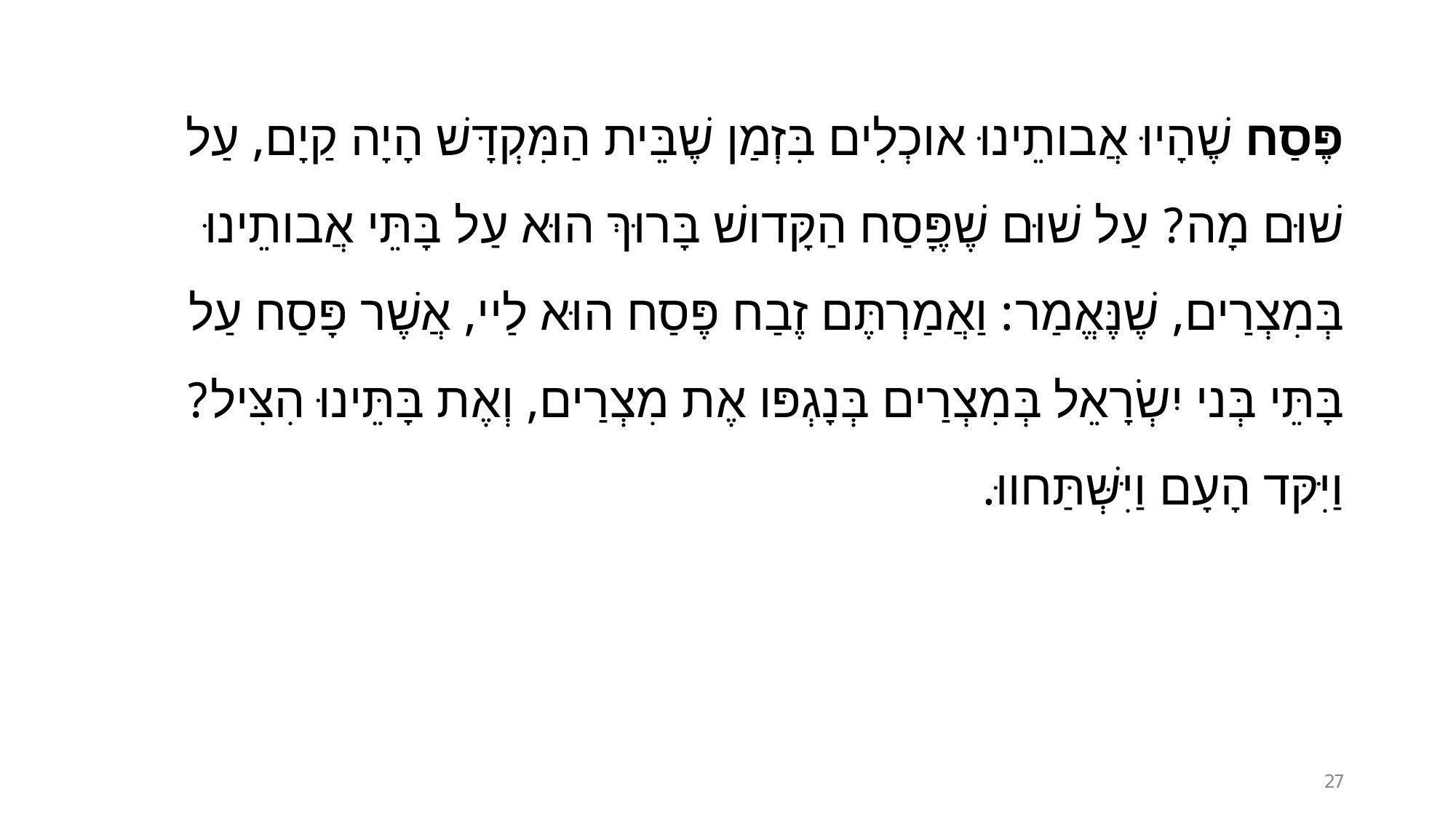

פֶּסַח שֶׁהָיוּ אֲבותֵינוּ אוכְלִים בִּזְמַן שֶׁבֵּית הַמִּקְדָּשׁ הָיָה קַיָם, עַל שׁוּם מָה? עַל שׁוּם שֶׁפֶָּסַח הַקָּדושׁ בָּרוּךְ הוּא עַל בָּתֵּי אֲבותֵינוּ בְּמִצְרַים, שֶׁנֶּאֱמַר: וַאֲמַרְתֶּם זֶבַח פֶּסַח הוּא לַיי, אֲשֶׁר פָּסַח עַל בָּתֵּי בְּני יִשְׂרָאֵל בְּמִצְרַים בְּנָגְפּו אֶת מִצְרַים, וְאֶת בָּתֵּינוּ הִצִּיל? וַיִּקּד הָעָם וַיִּשְּׁתַּחווּ.
27